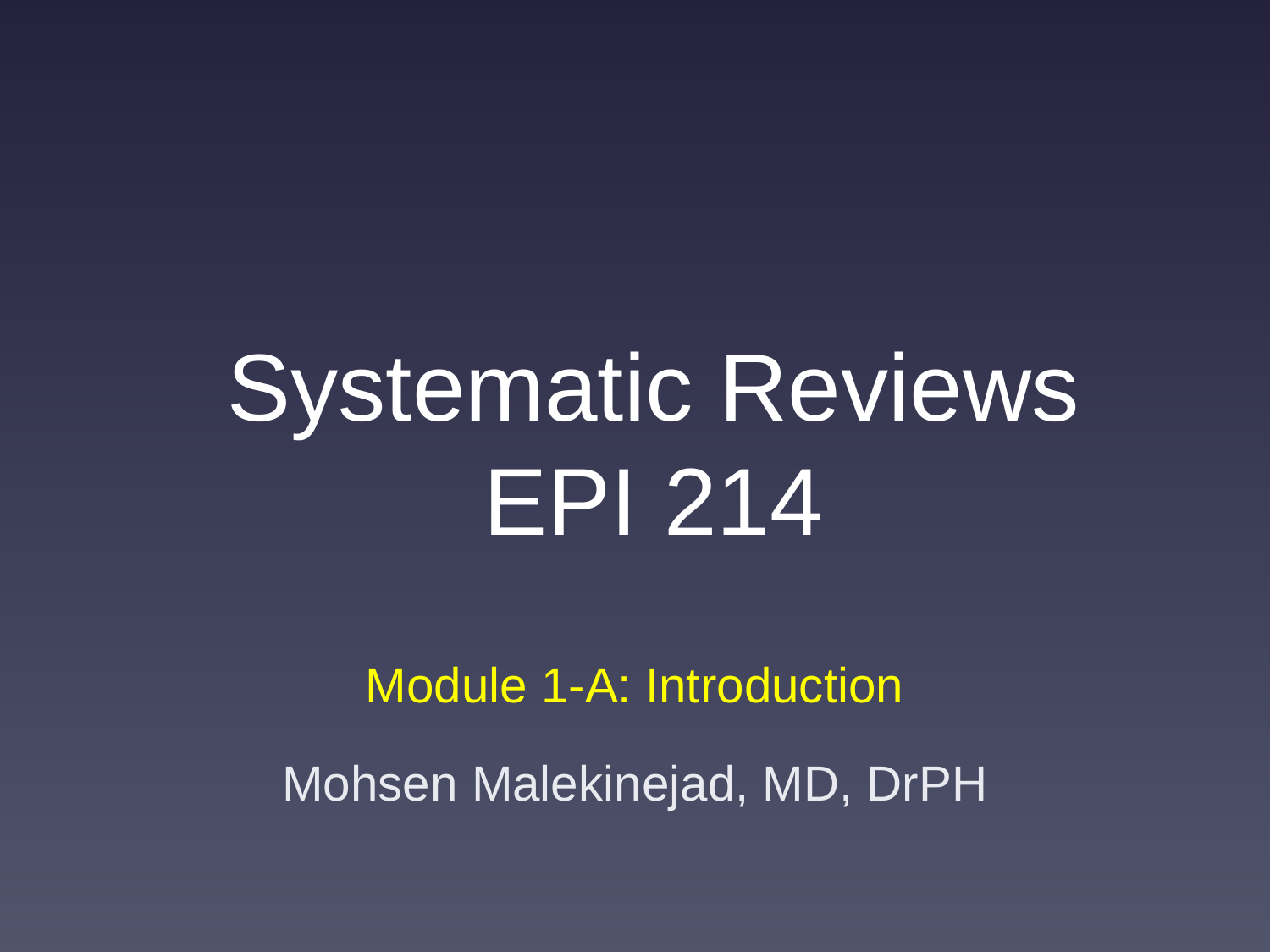

# Systematic Reviews EPI 214
Module 1-A: Introduction
Mohsen Malekinejad, MD, DrPH